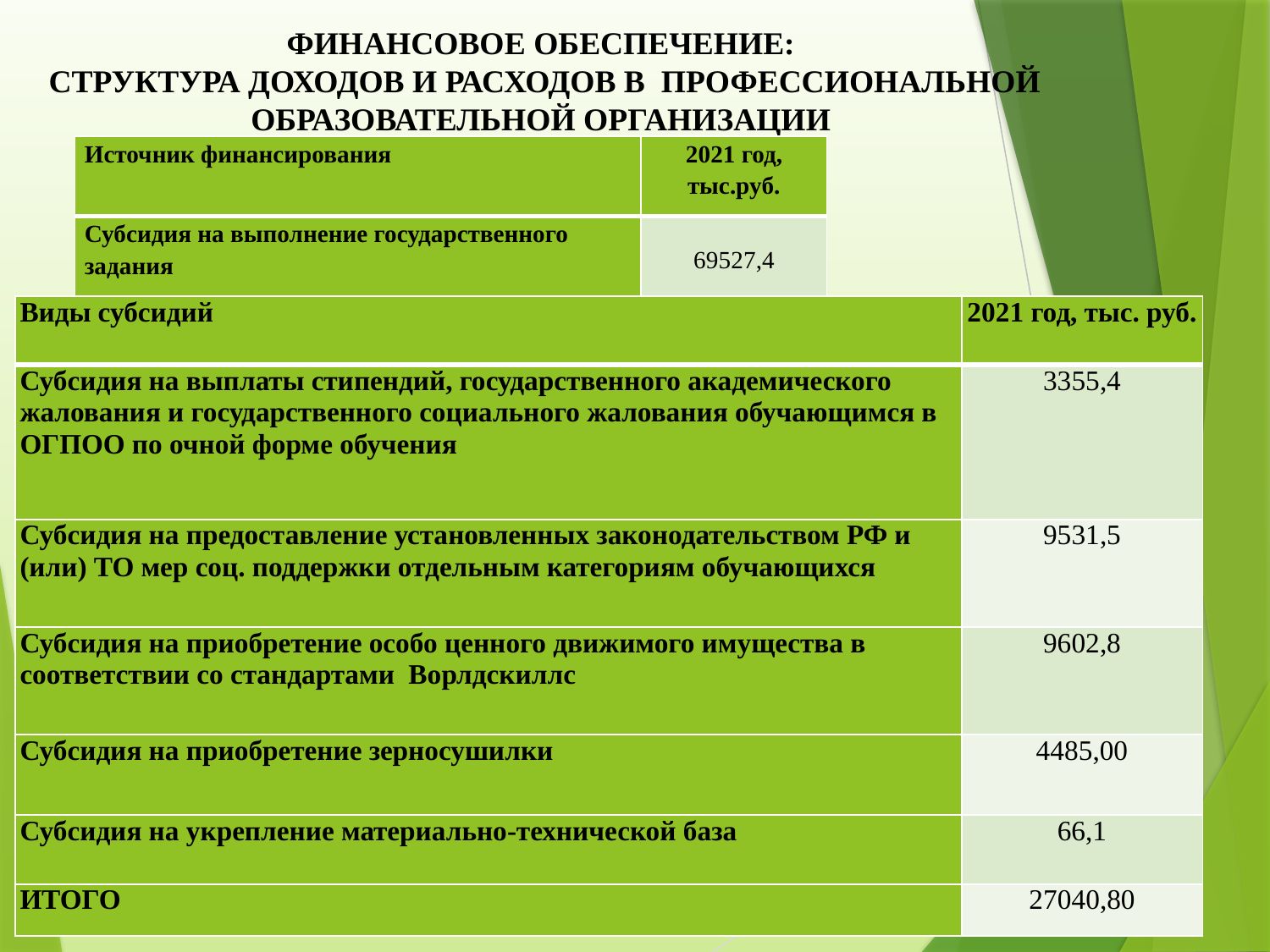

# ФИНАНСОВОЕ ОБЕСПЕЧЕНИЕ: СТРУКТУРА ДОХОДОВ И РАСХОДОВ В  ПРОФЕССИОНАЛЬНОЙ ОБРАЗОВАТЕЛЬНОЙ ОРГАНИЗАЦИИ
| Источник финансирования | 2021 год, тыс.руб. |
| --- | --- |
| Субсидия на выполнение государственного задания | 69527,4 |
| Виды субсидий | 2021 год, тыс. руб. |
| --- | --- |
| Субсидия на выплаты стипендий, государственного академического жалования и государственного социального жалования обучающимся в ОГПОО по очной форме обучения | 3355,4 |
| Субсидия на предоставление установленных законодательством РФ и (или) ТО мер соц. поддержки отдельным категориям обучающихся | 9531,5 |
| Субсидия на приобретение особо ценного движимого имущества в соответствии со стандартами Ворлдскиллс | 9602,8 |
| Субсидия на приобретение зерносушилки | 4485,00 |
| Субсидия на укрепление материально-технической база | 66,1 |
| ИТОГО | 27040,80 |